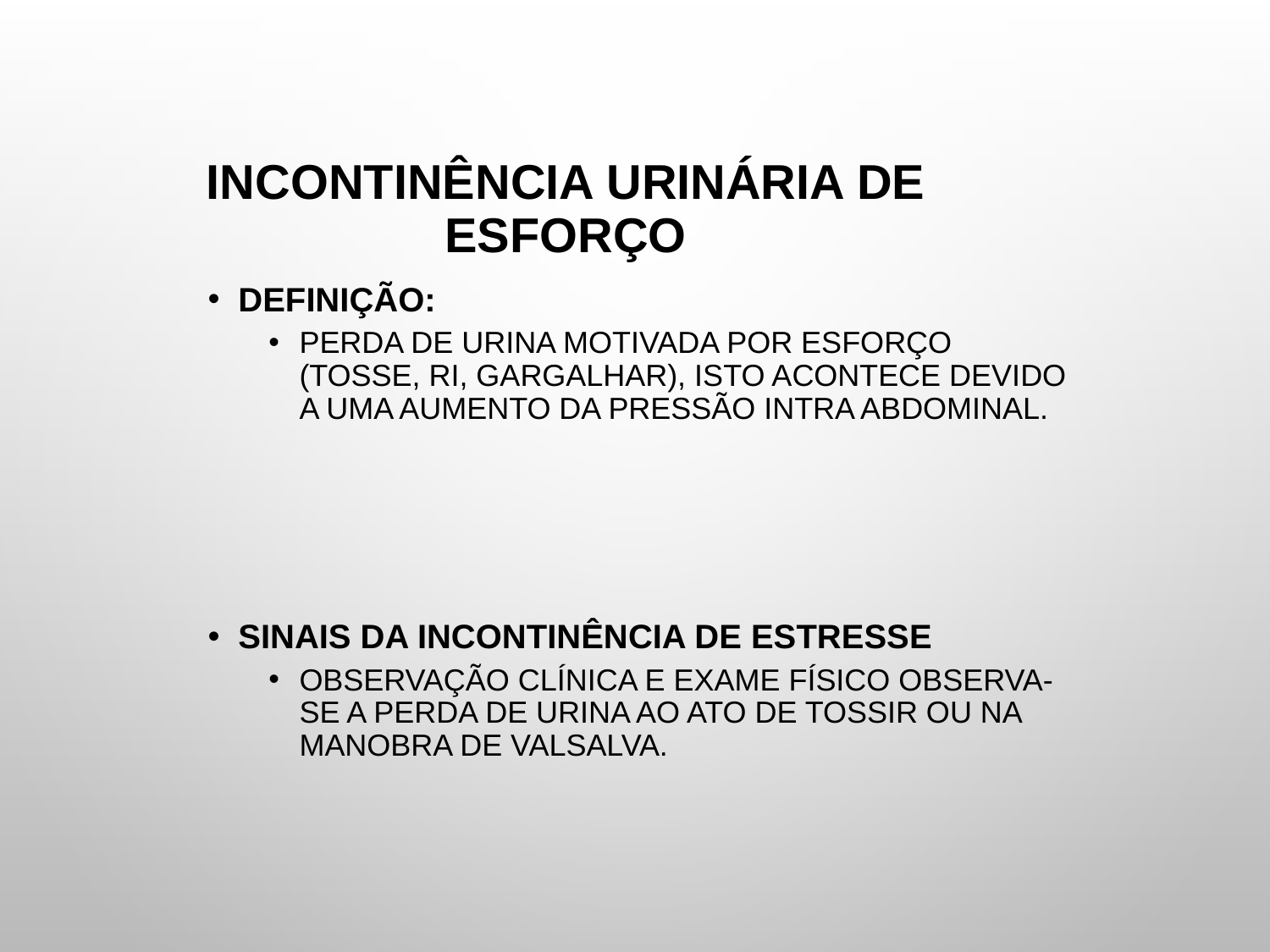

# Incontinência Urinária de Esforço
Definição:
Perda de urina motivada por esforço (Tosse, Ri, gargalhar), isto acontece devido a uma aumento da pressão intra abdominal.

Sinais da Incontinência de Estresse
Observação clínica e exame físico observa-se a perda de urina ao ato de tossir ou na manobra de Valsalva.